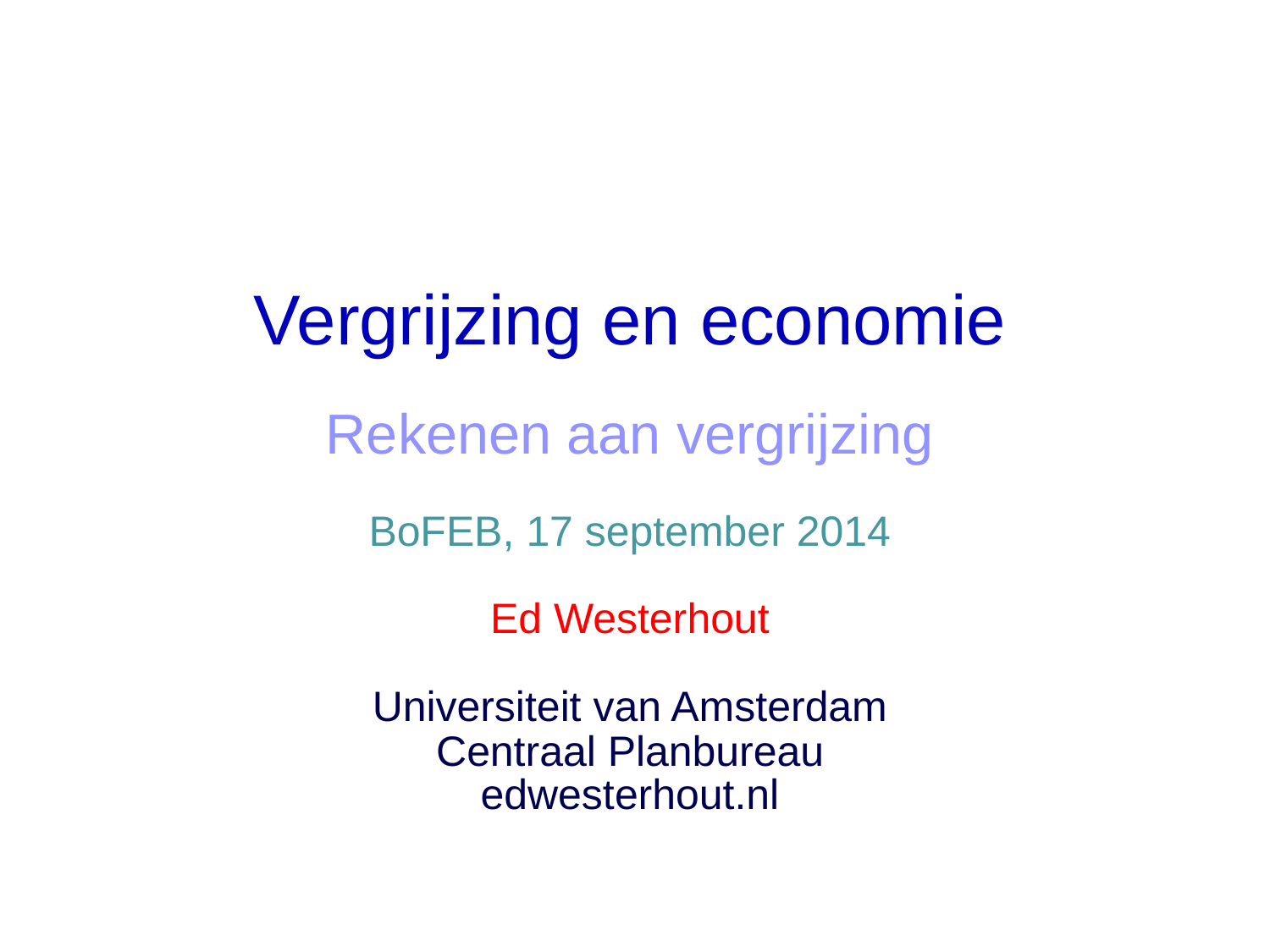

Vergrijzing en economie

Rekenen aan vergrijzing

BoFEB, 17 september 2014

Ed Westerhout

Universiteit van Amsterdam
Centraal Planbureau
edwesterhout.nl